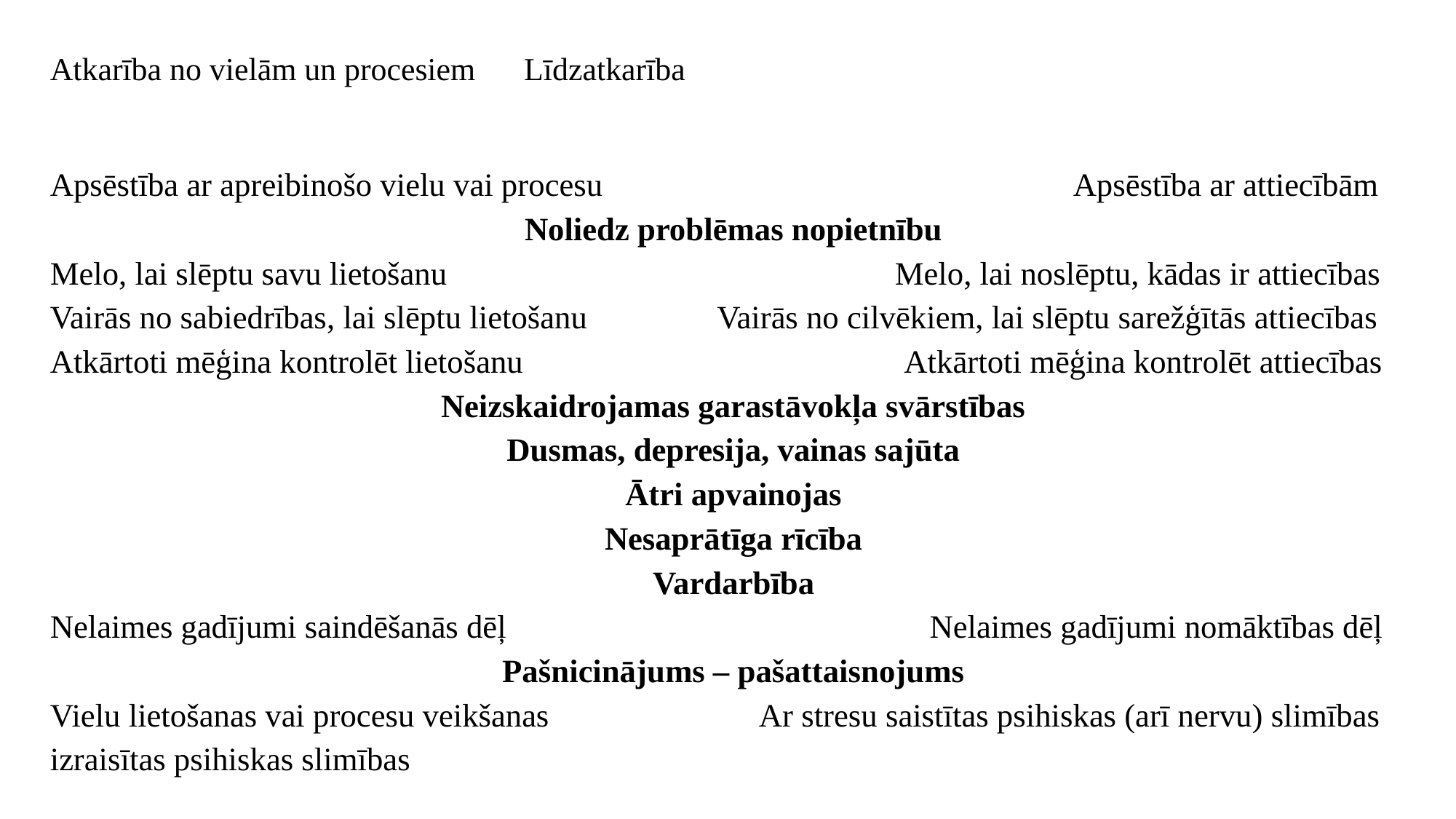

# Atkarība no vielām un procesiem      Līdzatkarība
Apsēstība ar apreibinošo vielu vai procesu                                                          Apsēstība ar attiecībām
Noliedz problēmas nopietnību
Melo, lai slēptu savu lietošanu                                                       Melo, lai noslēptu, kādas ir attiecības
Vairās no sabiedrības, lai slēptu lietošanu                Vairās no cilvēkiem, lai slēptu sarežģītās attiecības
Atkārtoti mēģina kontrolēt lietošanu                                               Atkārtoti mēģina kontrolēt attiecības
Neizskaidrojamas garastāvokļa svārstības
Dusmas, depresija, vainas sajūta
Ātri apvainojas
Nesaprātīga rīcība
Vardarbība
Nelaimes gadījumi saindēšanās dēļ                                                    Nelaimes gadījumi nomāktības dēļ
Pašnicinājums – pašattaisnojums
Vielu lietošanas vai procesu veikšanas                          Ar stresu saistītas psihiskas (arī nervu) slimības
izraisītas psihiskas slimības